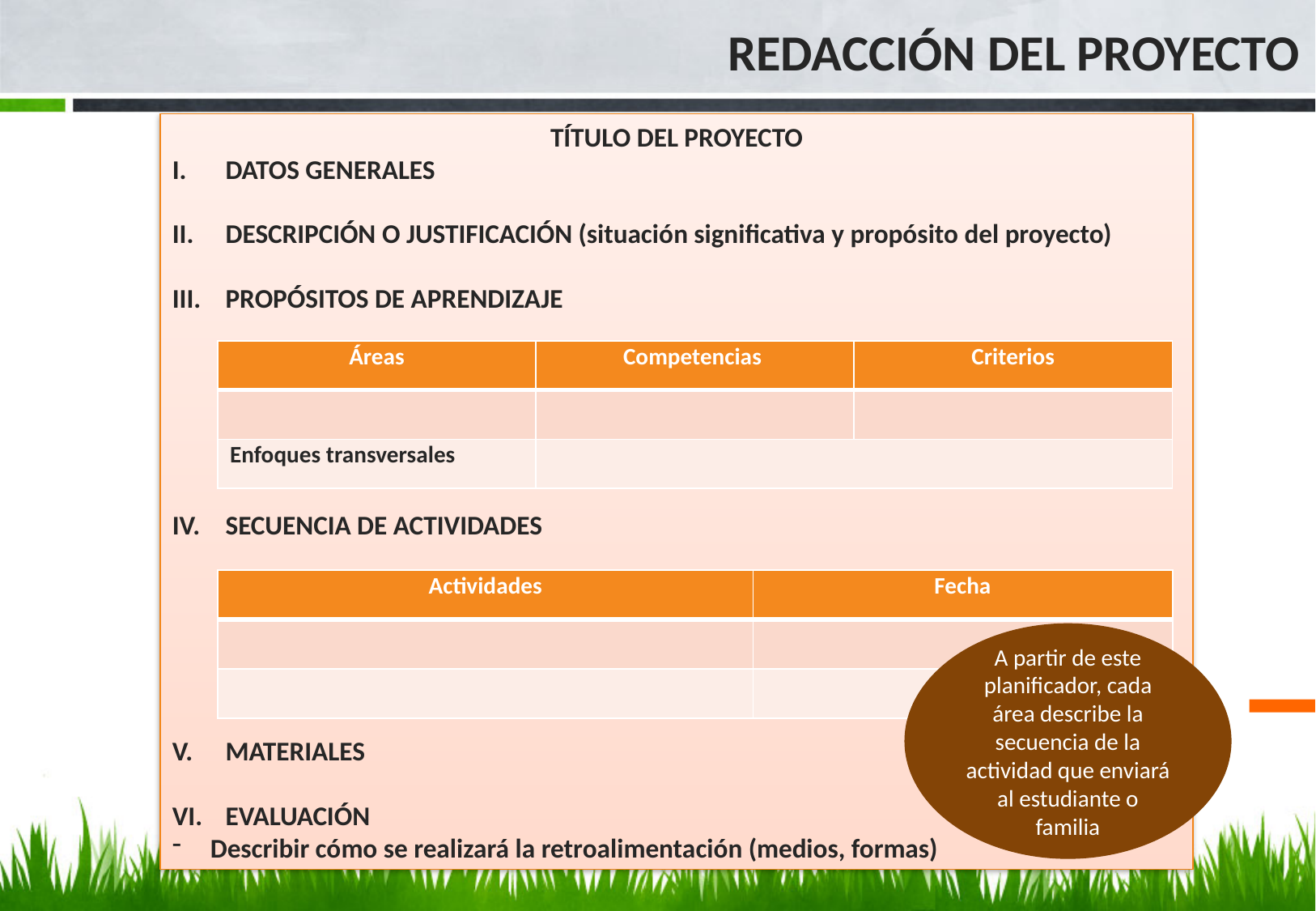

REDACCIÓN DEL PROYECTO
TÍTULO DEL PROYECTO
DATOS GENERALES

DESCRIPCIÓN O JUSTIFICACIÓN (situación significativa y propósito del proyecto)

PROPÓSITOS DE APRENDIZAJE

SECUENCIA DE ACTIVIDADES

MATERIALES

EVALUACIÓN
Describir cómo se realizará la retroalimentación (medios, formas)
| Áreas | Competencias | Criterios |
| --- | --- | --- |
|  |  |  |
| Enfoques transversales |  |  |
| Actividades | Fecha |
| --- | --- |
|  |  |
|  |  |
A partir de este planificador, cada área describe la secuencia de la actividad que enviará al estudiante o familia